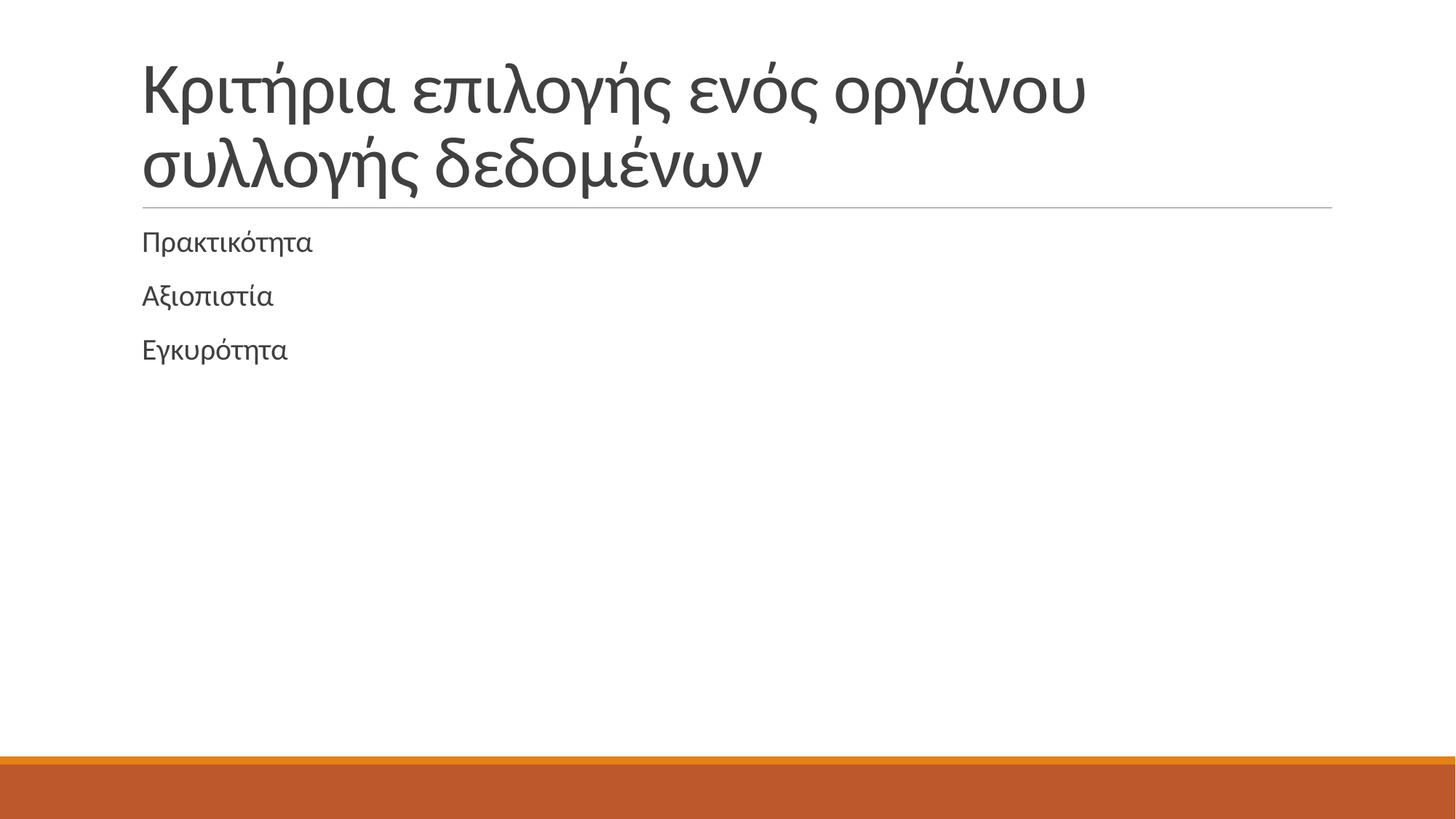

# Κριτήρια επιλογής ενός οργάνου συλλογής δεδομένων
Πρακτικότητα
Αξιοπιστία
Εγκυρότητα